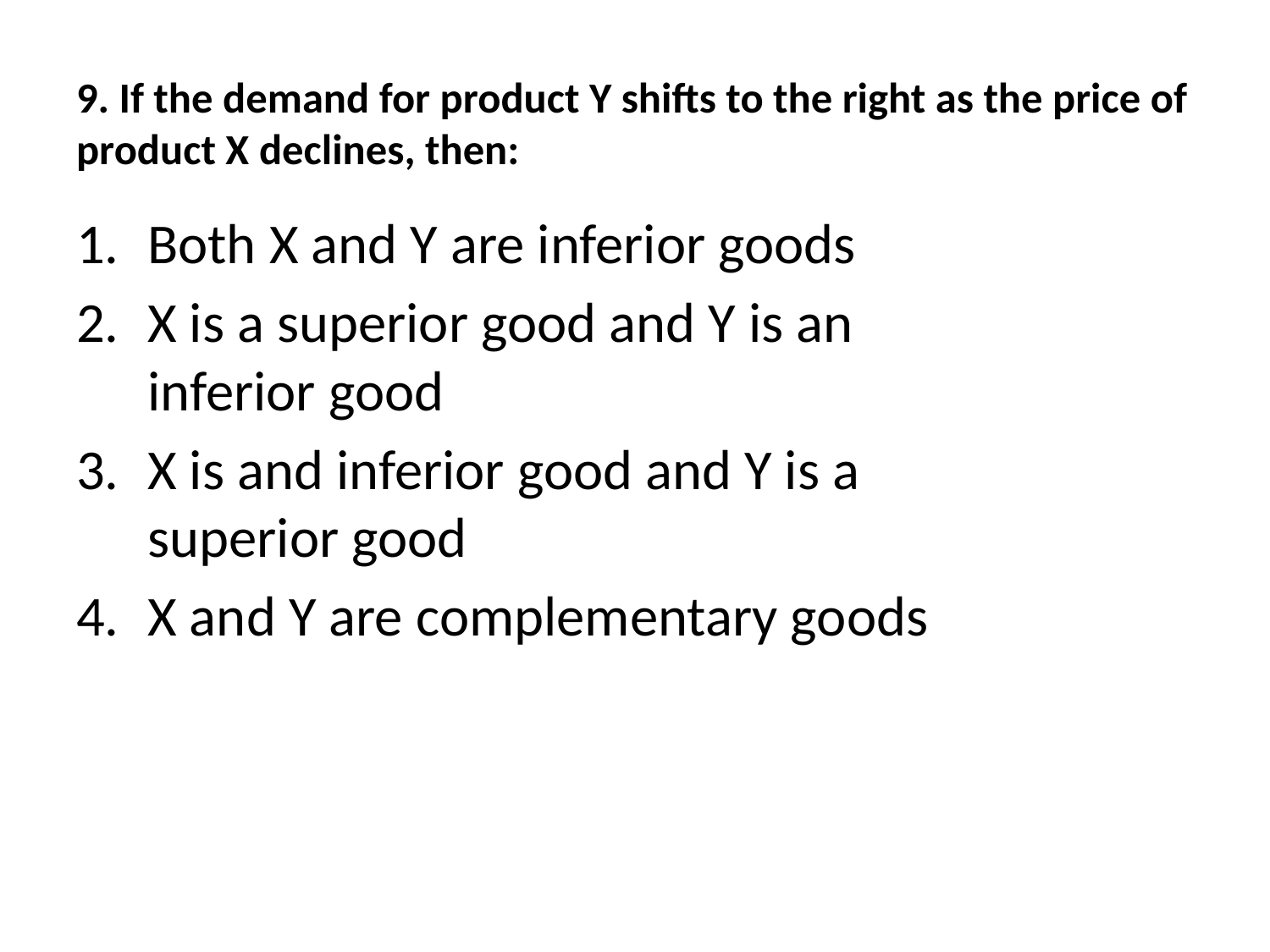

# 9. If the demand for product Y shifts to the right as the price of product X declines, then:
Both X and Y are inferior goods
X is a superior good and Y is an inferior good
X is and inferior good and Y is a superior good
X and Y are complementary goods